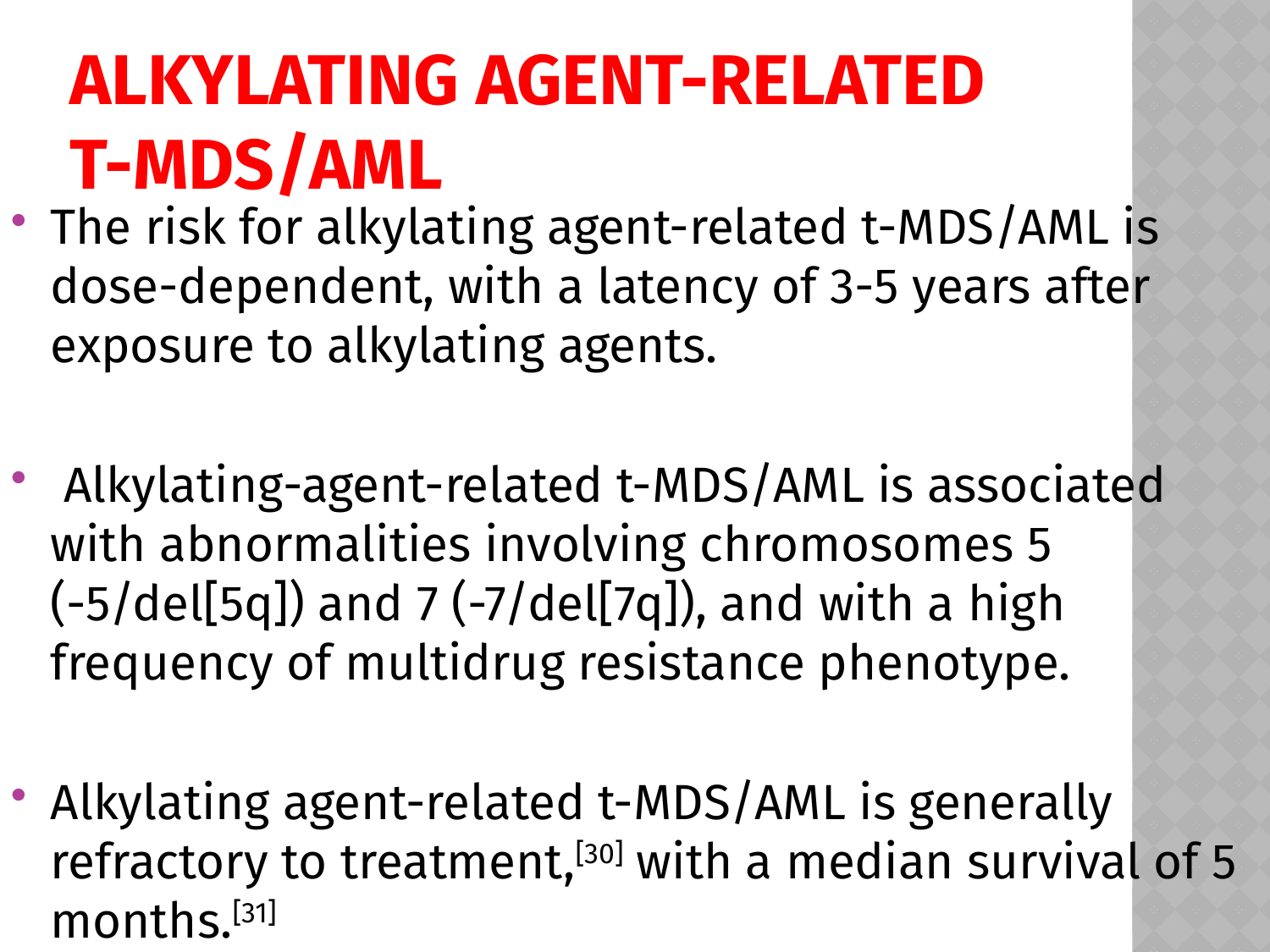

# Alkylating agent-related t-MDS/AML
The risk for alkylating agent-related t-MDS/AML is dose-dependent, with a latency of 3-5 years after exposure to alkylating agents.

 Alkylating-agent-related t-MDS/AML is associated with abnormalities involving chromosomes 5 (-5/del[5q]) and 7 (-7/del[7q]), and with a high frequency of multidrug resistance phenotype.

Alkylating agent-related t-MDS/AML is generally refractory to treatment,[30] with a median survival of 5 months.[31]